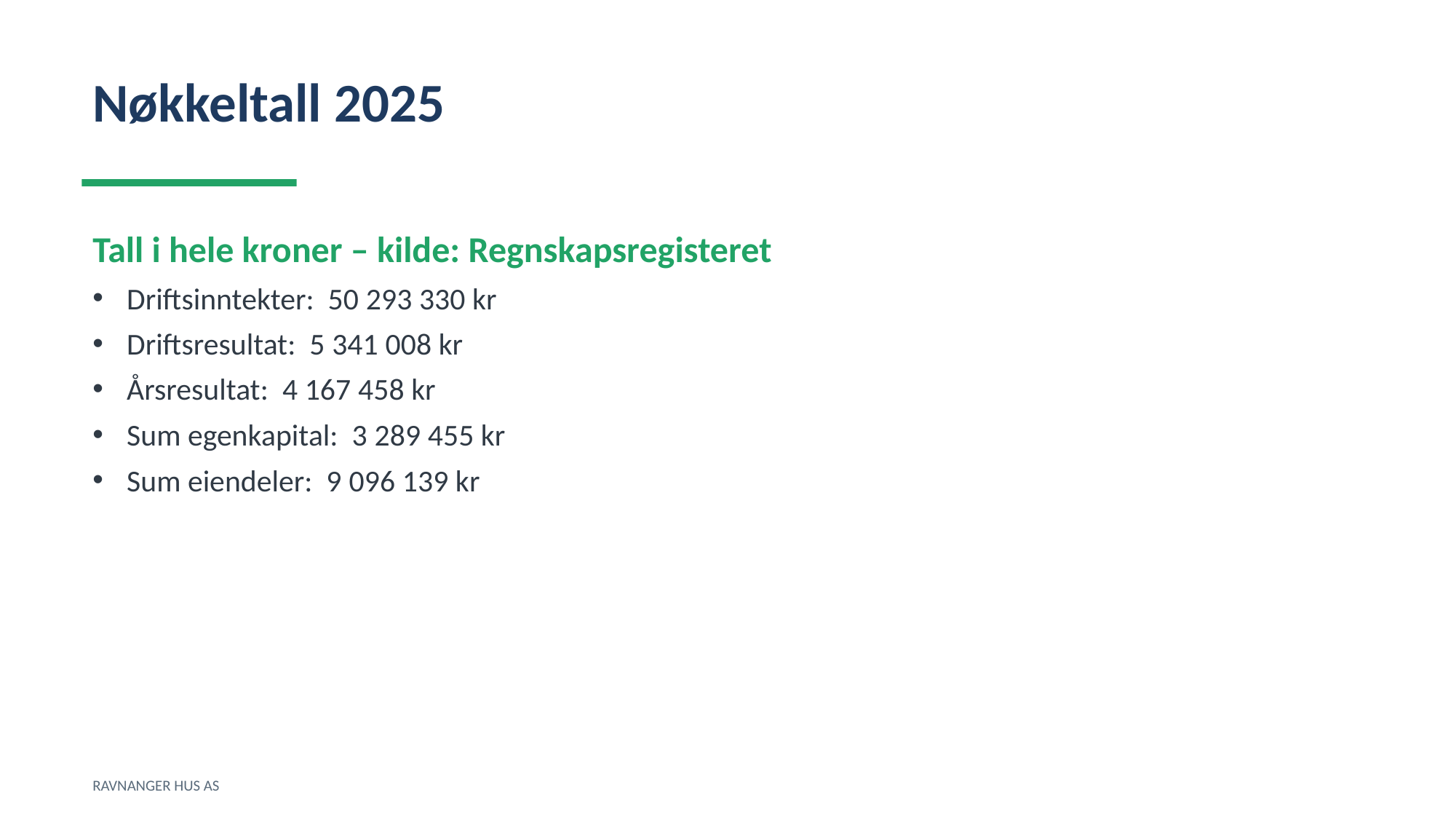

Nøkkeltall 2025

Tall i hele kroner – kilde: Regnskapsregisteret
Driftsinntekter:  50 293 330 kr
Driftsresultat:  5 341 008 kr
Årsresultat:  4 167 458 kr
Sum egenkapital:  3 289 455 kr
Sum eiendeler:  9 096 139 kr
RAVNANGER HUS AS